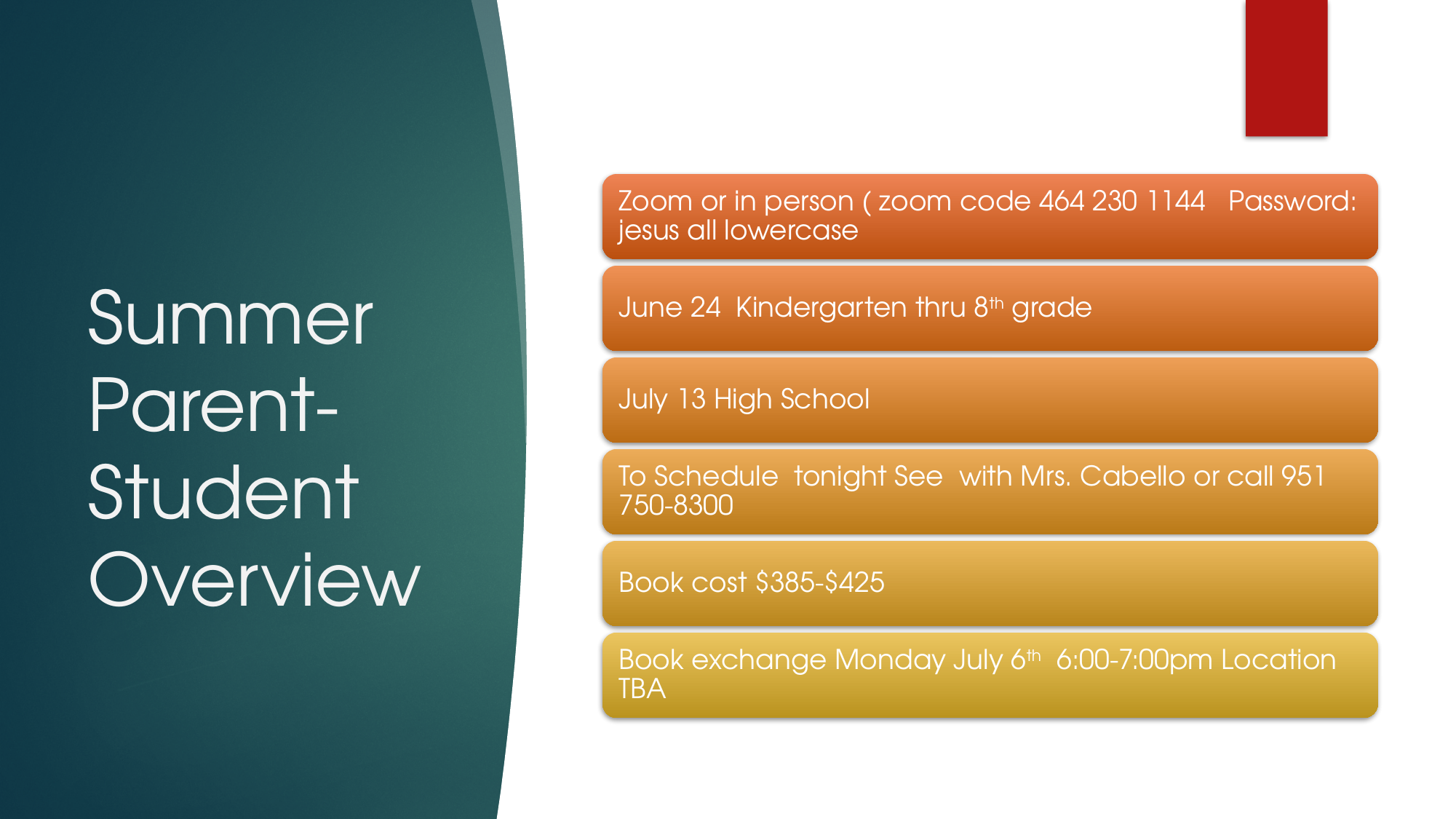

# Summer Parent-Student Overview
Zoom or in person ( zoom code 464 230 1144   Password: jesus all lowercase
June 24  Kindergarten thru 8th grade
July 13 High School
To Schedule  tonight See  with Mrs. Cabello or call 951 750-8300
Book cost $385-$425
Book exchange Monday July 6th  6:00-7:00pm Location TBA